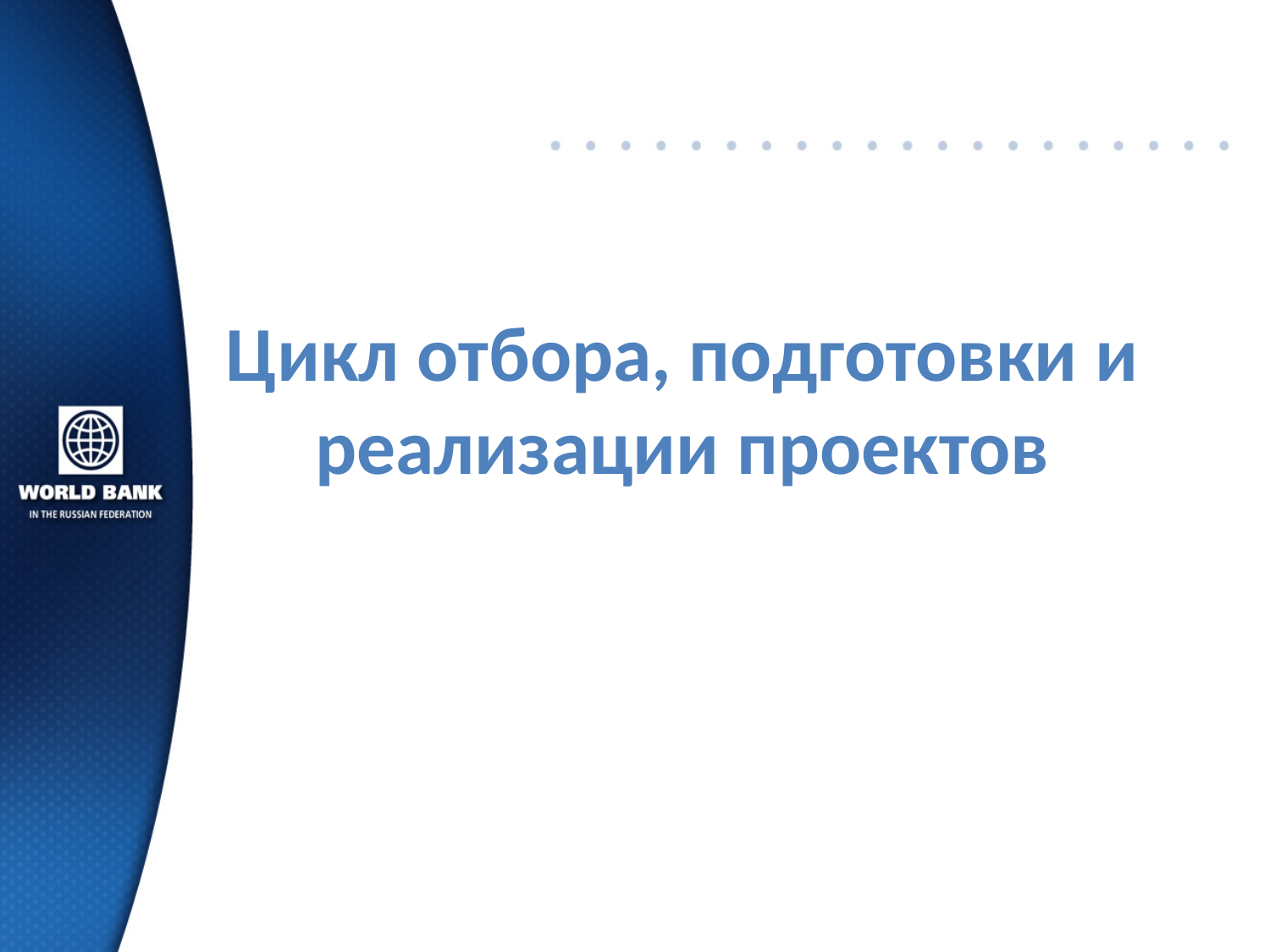

# Цикл отбора, подготовки и реализации проектов